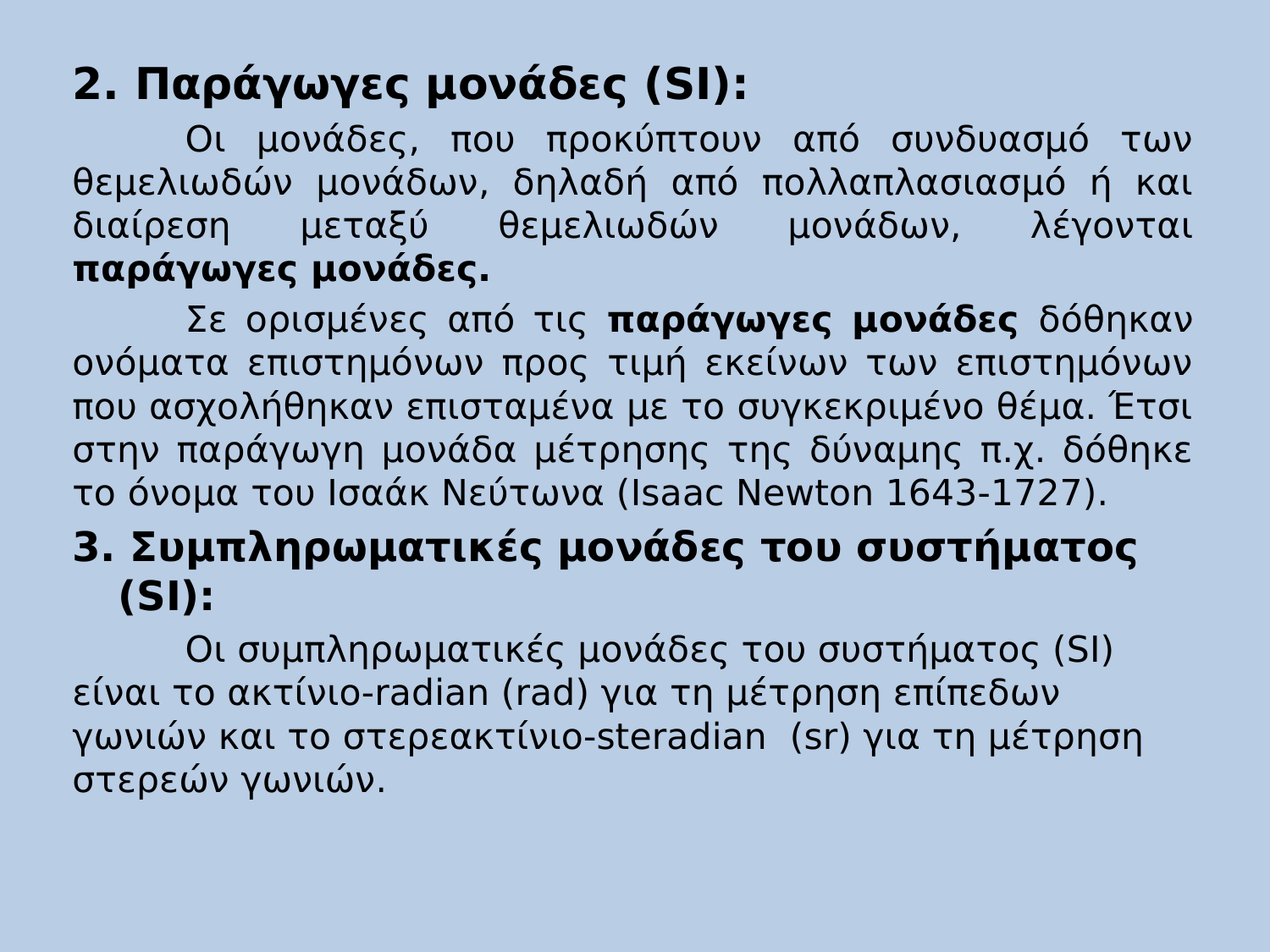

2. Παράγωγες μονάδες (SI):
	Οι μονάδες, που προκύπτουν από συνδυασμό των θεμελιωδών μονάδων, δηλαδή από πολλαπλασιασμό ή και διαίρεση μεταξύ θεμελιωδών μονάδων, λέγονται παράγωγες μονάδες.
	Σε ορισμένες από τις παράγωγες μονάδες δόθηκαν ονόματα επιστημόνων προς τιμή εκείνων των επιστημόνων που ασχολήθηκαν επισταμένα με το συγκεκριμένο θέμα. Έτσι στην παράγωγη μονάδα μέτρησης της δύναμης π.χ. δόθηκε το όνομα του Ισαάκ Νεύτωνα (Isaac Newton 1643-1727).
3. Συμπληρωματικές μονάδες του συστήματος (SI):
	Οι συμπληρωματικές μονάδες του συστήματος (SΙ) είναι το ακτίνιο-radian (rad) για τη μέτρηση επίπεδων γωνιών και το στερεακτίνιο-steradian  (sr) για τη μέτρηση στερεών γωνιών.